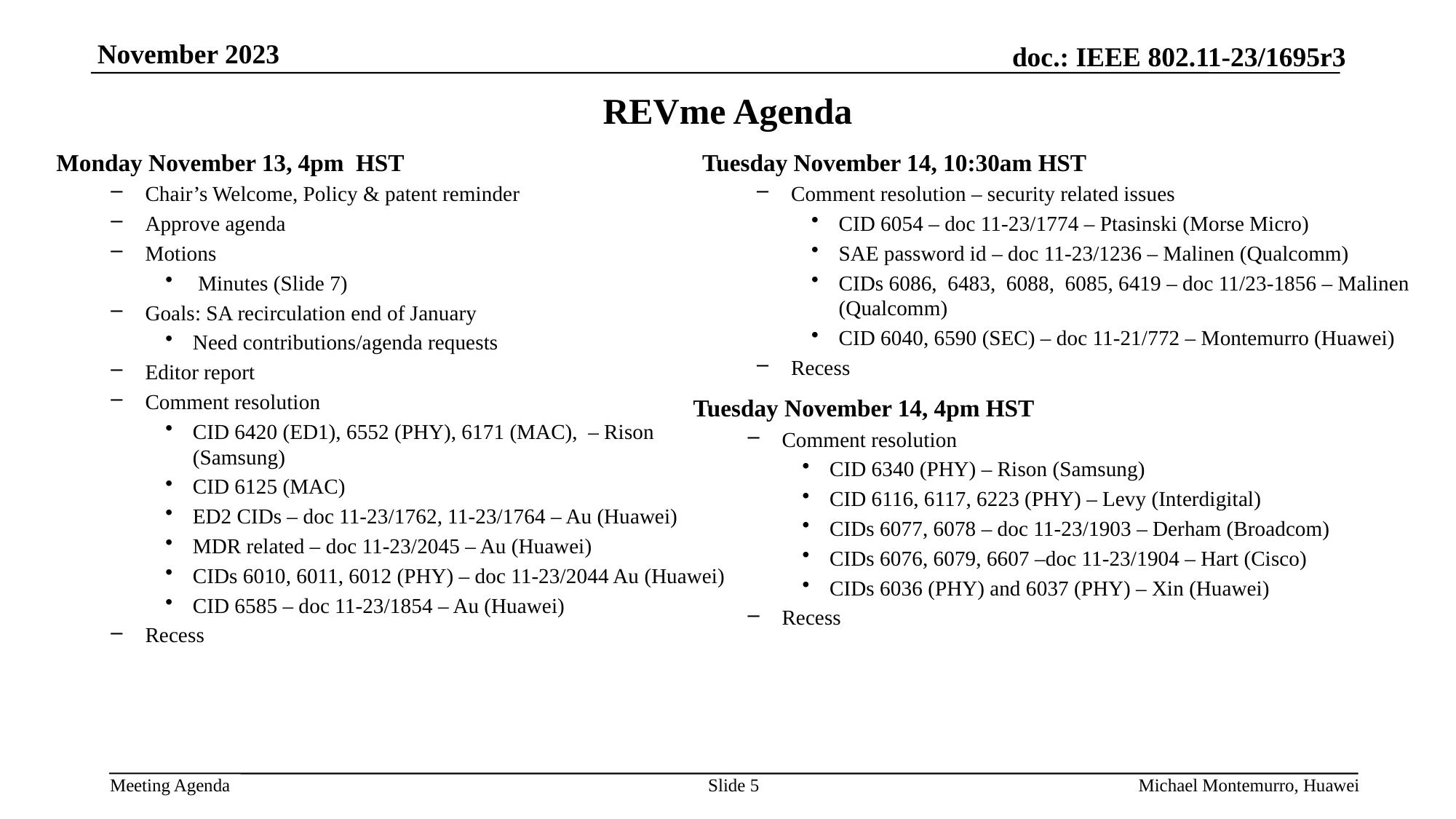

# REVme Agenda
Monday November 13, 4pm  HST
Chair’s Welcome, Policy & patent reminder
Approve agenda
Motions
 Minutes (Slide 7)
Goals: SA recirculation end of January
Need contributions/agenda requests
Editor report
Comment resolution
CID 6420 (ED1), 6552 (PHY), 6171 (MAC),  – Rison (Samsung)
CID 6125 (MAC)
ED2 CIDs – doc 11-23/1762, 11-23/1764 – Au (Huawei)
MDR related – doc 11-23/2045 – Au (Huawei)
CIDs 6010, 6011, 6012 (PHY) – doc 11-23/2044 Au (Huawei)
CID 6585 – doc 11-23/1854 – Au (Huawei)
Recess

Tuesday November 14, 10:30am HST
Comment resolution – security related issues
CID 6054 – doc 11-23/1774 – Ptasinski (Morse Micro)
SAE password id – doc 11-23/1236 – Malinen (Qualcomm)
CIDs 6086,  6483,  6088,  6085, 6419 – doc 11/23-1856 – Malinen (Qualcomm)
CID 6040, 6590 (SEC) – doc 11-21/772 – Montemurro (Huawei)
Recess

Tuesday November 14, 4pm HST
Comment resolution
CID 6340 (PHY) – Rison (Samsung)
CID 6116, 6117, 6223 (PHY) – Levy (Interdigital)
CIDs 6077, 6078 – doc 11-23/1903 – Derham (Broadcom)
CIDs 6076, 6079, 6607 –doc 11-23/1904 – Hart (Cisco)
CIDs 6036 (PHY) and 6037 (PHY) – Xin (Huawei)
Recess

Slide 5
Michael Montemurro, Huawei